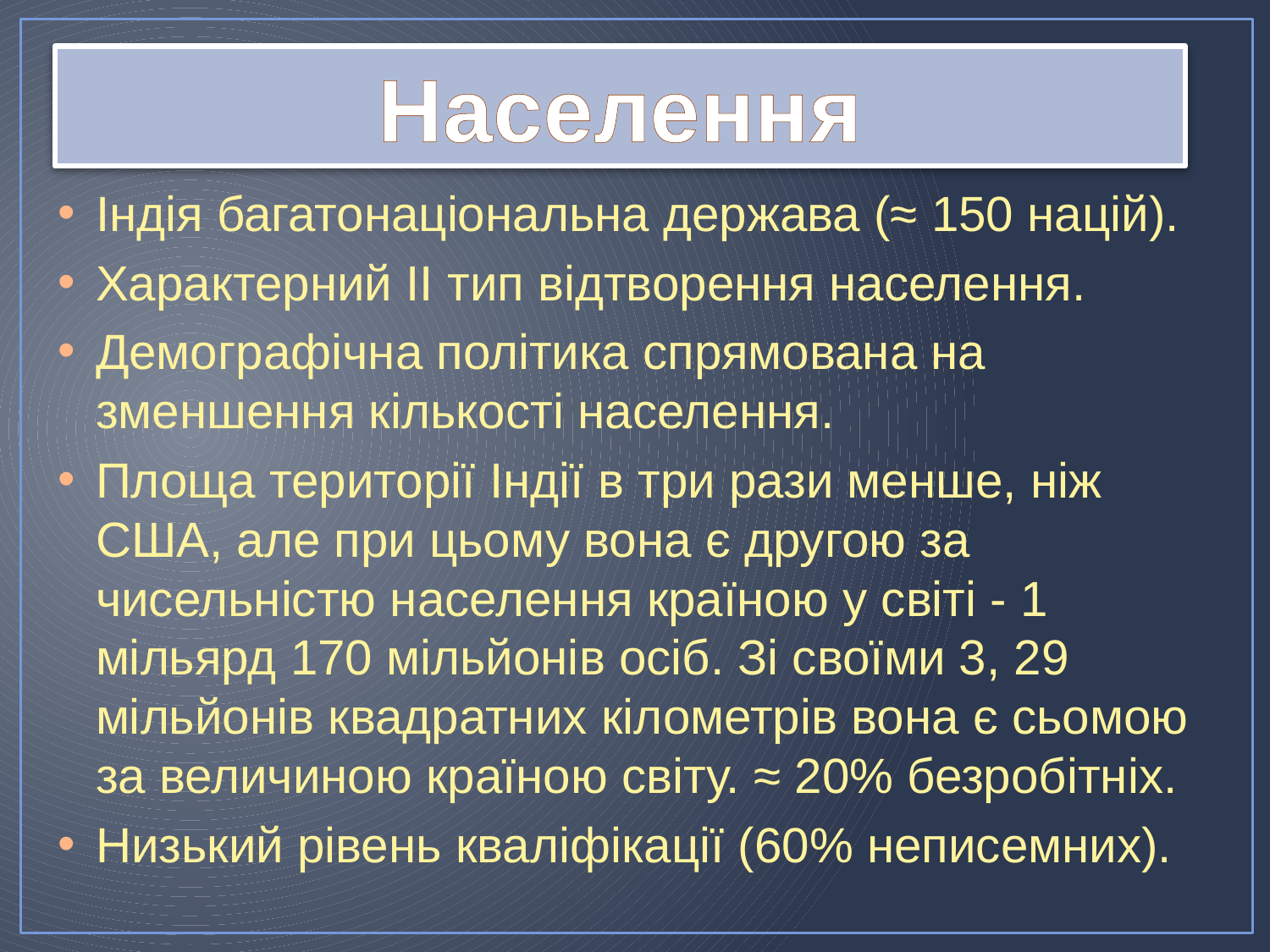

# Населення
Індія багатонаціональна держава (≈ 150 націй).
Характерний ІІ тип відтворення населення.
Демографічна політика спрямована на зменшення кількості населення.
Площа території Індії в три рази менше, ніж США, але при цьому вона є другою за чисельністю населення країною у світі - 1 мільярд 170 мільйонів осіб. Зі своїми 3, 29 мільйонів квадратних кілометрів вона є сьомою за величиною країною світу. ≈ 20% безробітніх.
Низький рівень кваліфікації (60% неписемних).